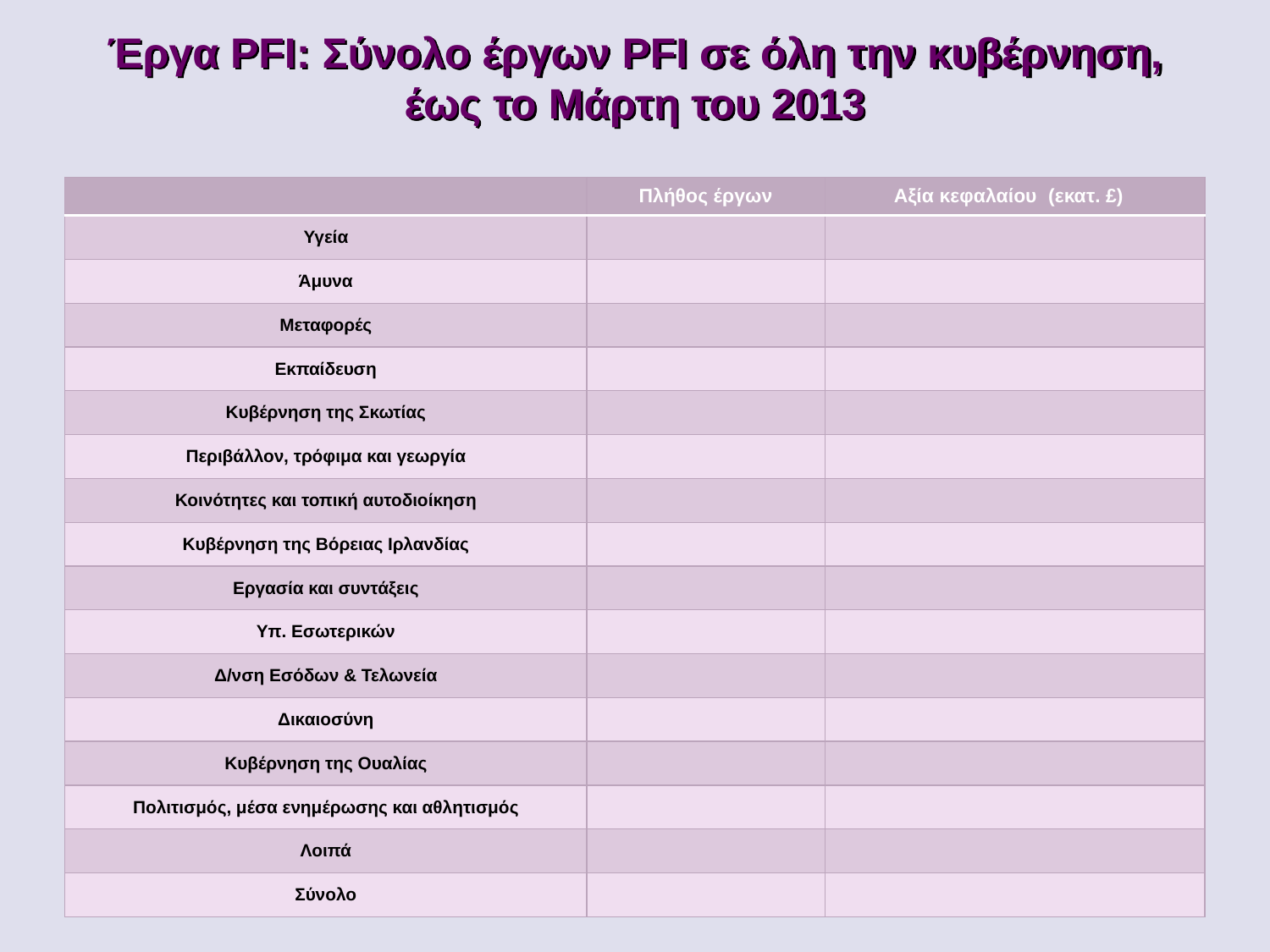

# Έργα PFI: Σύνολο έργων PFI σε όλη την κυβέρνηση, έως το Μάρτη του 2013
|  | Πλήθος έργων | Αξία κεφαλαίου (εκατ. £) |
| --- | --- | --- |
| Υγεία |  |  |
| Άμυνα |  |  |
| Μεταφορές |  |  |
| Εκπαίδευση |  |  |
| Κυβέρνηση της Σκωτίας |  |  |
| Περιβάλλον, τρόφιμα και γεωργία |  |  |
| Κοινότητες και τοπική αυτοδιοίκηση |  |  |
| Κυβέρνηση της Βόρειας Ιρλανδίας |  |  |
| Εργασία και συντάξεις |  |  |
| Υπ. Εσωτερικών |  |  |
| Δ/νση Εσόδων & Τελωνεία |  |  |
| Δικαιοσύνη |  |  |
| Κυβέρνηση της Ουαλίας |  |  |
| Πολιτισμός, μέσα ενημέρωσης και αθλητισμός |  |  |
| Λοιπά |  |  |
| Σύνολο |  |  |